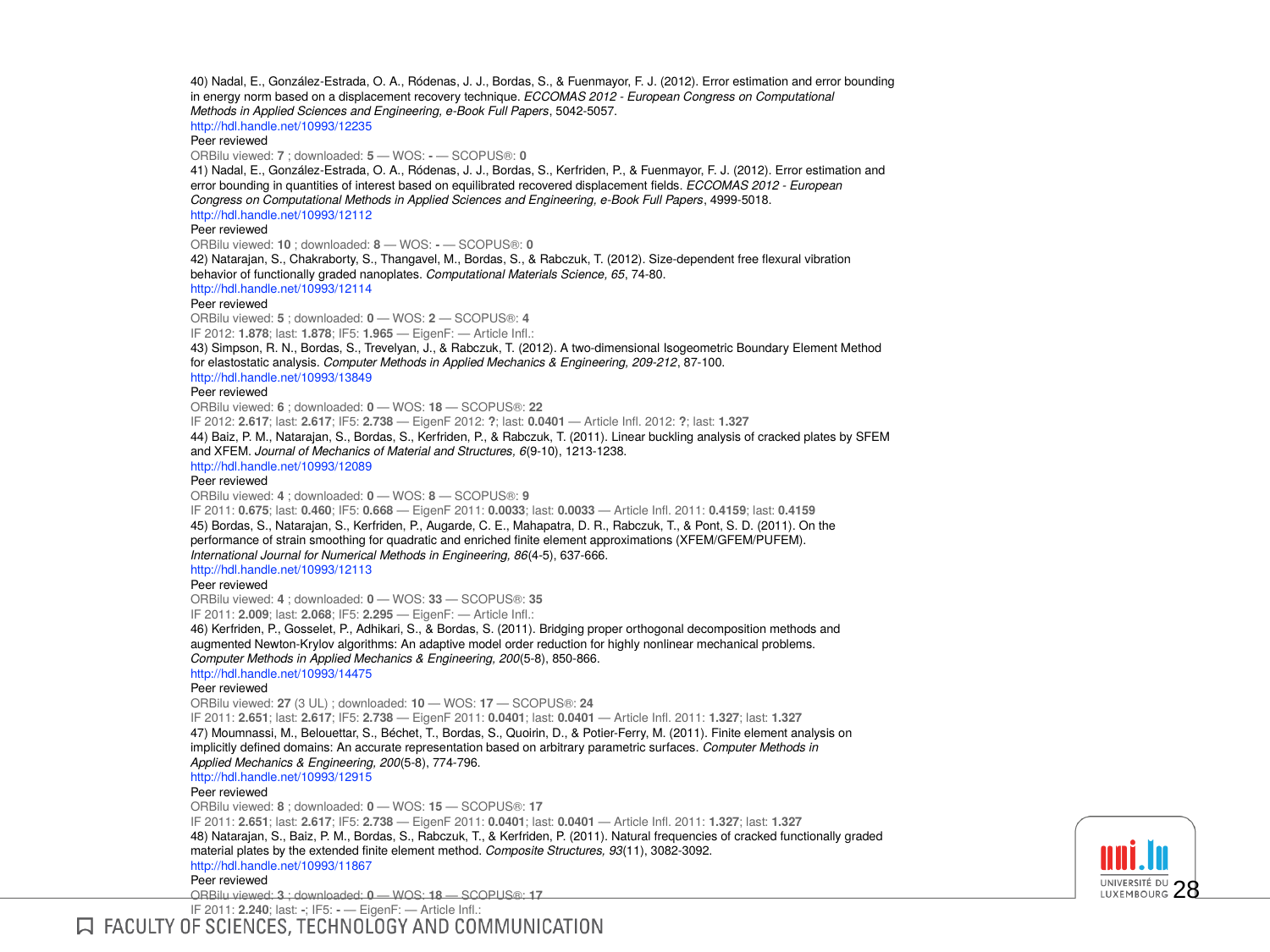

#
40) Nadal, E., González-Estrada, O. A., Ródenas, J. J., Bordas, S., & Fuenmayor, F. J. (2012). Error estimation and error bounding
in energy norm based on a displacement recovery technique. ECCOMAS 2012 - European Congress on Computational
Methods in Applied Sciences and Engineering, e-Book Full Papers, 5042-5057.
http://hdl.handle.net/10993/12235
Peer reviewed
ORBilu viewed: 7 ; downloaded: 5 — WOS: - — SCOPUS®: 0
41) Nadal, E., González-Estrada, O. A., Ródenas, J. J., Bordas, S., Kerfriden, P., & Fuenmayor, F. J. (2012). Error estimation and
error bounding in quantities of interest based on equilibrated recovered displacement fields. ECCOMAS 2012 - European
Congress on Computational Methods in Applied Sciences and Engineering, e-Book Full Papers, 4999-5018.
http://hdl.handle.net/10993/12112
Peer reviewed
ORBilu viewed: 10 ; downloaded: 8 — WOS: - — SCOPUS®: 0
42) Natarajan, S., Chakraborty, S., Thangavel, M., Bordas, S., & Rabczuk, T. (2012). Size-dependent free flexural vibration
behavior of functionally graded nanoplates. Computational Materials Science, 65, 74-80.
http://hdl.handle.net/10993/12114
Peer reviewed
ORBilu viewed: 5 ; downloaded: 0 — WOS: 2 — SCOPUS®: 4
IF 2012: 1.878; last: 1.878; IF5: 1.965 — EigenF: — Article Infl.:
43) Simpson, R. N., Bordas, S., Trevelyan, J., & Rabczuk, T. (2012). A two-dimensional Isogeometric Boundary Element Method
for elastostatic analysis. Computer Methods in Applied Mechanics & Engineering, 209-212, 87-100.
http://hdl.handle.net/10993/13849
Peer reviewed
ORBilu viewed: 6 ; downloaded: 0 — WOS: 18 — SCOPUS®: 22
IF 2012: 2.617; last: 2.617; IF5: 2.738 — EigenF 2012: ?; last: 0.0401 — Article Infl. 2012: ?; last: 1.327
44) Baiz, P. M., Natarajan, S., Bordas, S., Kerfriden, P., & Rabczuk, T. (2011). Linear buckling analysis of cracked plates by SFEM
and XFEM. Journal of Mechanics of Material and Structures, 6(9-10), 1213-1238.
http://hdl.handle.net/10993/12089
Peer reviewed
ORBilu viewed: 4 ; downloaded: 0 — WOS: 8 — SCOPUS®: 9
IF 2011: 0.675; last: 0.460; IF5: 0.668 — EigenF 2011: 0.0033; last: 0.0033 — Article Infl. 2011: 0.4159; last: 0.4159
45) Bordas, S., Natarajan, S., Kerfriden, P., Augarde, C. E., Mahapatra, D. R., Rabczuk, T., & Pont, S. D. (2011). On the
performance of strain smoothing for quadratic and enriched finite element approximations (XFEM/GFEM/PUFEM).
International Journal for Numerical Methods in Engineering, 86(4-5), 637-666.
http://hdl.handle.net/10993/12113
Peer reviewed
ORBilu viewed: 4 ; downloaded: 0 — WOS: 33 — SCOPUS®: 35
IF 2011: 2.009; last: 2.068; IF5: 2.295 — EigenF: — Article Infl.:
46) Kerfriden, P., Gosselet, P., Adhikari, S., & Bordas, S. (2011). Bridging proper orthogonal decomposition methods and
augmented Newton-Krylov algorithms: An adaptive model order reduction for highly nonlinear mechanical problems.
Computer Methods in Applied Mechanics & Engineering, 200(5-8), 850-866.
http://hdl.handle.net/10993/14475
Peer reviewed
ORBilu viewed: 27 (3 UL) ; downloaded: 10 — WOS: 17 — SCOPUS®: 24
IF 2011: 2.651; last: 2.617; IF5: 2.738 — EigenF 2011: 0.0401; last: 0.0401 — Article Infl. 2011: 1.327; last: 1.327
47) Moumnassi, M., Belouettar, S., Béchet, T., Bordas, S., Quoirin, D., & Potier-Ferry, M. (2011). Finite element analysis on
implicitly defined domains: An accurate representation based on arbitrary parametric surfaces. Computer Methods in
Applied Mechanics & Engineering, 200(5-8), 774-796.
http://hdl.handle.net/10993/12915
Peer reviewed
ORBilu viewed: 8 ; downloaded: 0 — WOS: 15 — SCOPUS®: 17
IF 2011: 2.651; last: 2.617; IF5: 2.738 — EigenF 2011: 0.0401; last: 0.0401 — Article Infl. 2011: 1.327; last: 1.327
48) Natarajan, S., Baiz, P. M., Bordas, S., Rabczuk, T., & Kerfriden, P. (2011). Natural frequencies of cracked functionally graded
material plates by the extended finite element method. Composite Structures, 93(11), 3082-3092.
http://hdl.handle.net/10993/11867
Peer reviewed
ORBilu viewed: 3 ; downloaded: 0 — WOS: 18 — SCOPUS®: 17
IF 2011: 2.240; last: -; IF5: - — EigenF: — Article Infl.:

28